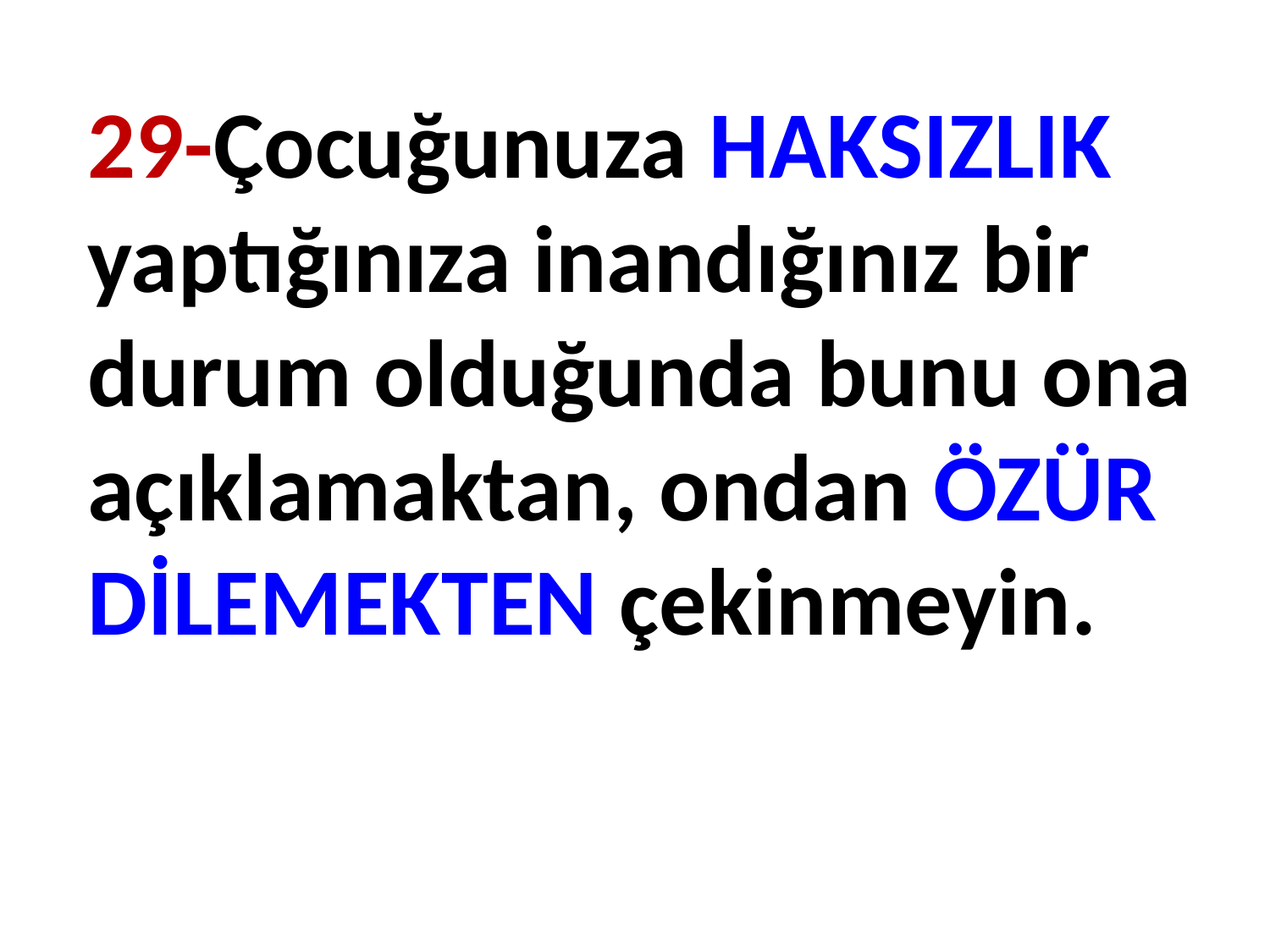

29-Çocuğunuza HAKSIZLIK yaptığınıza inandığınız bir durum olduğunda bunu ona açıklamaktan, ondan ÖZÜR DİLEMEKTEN çekinmeyin.